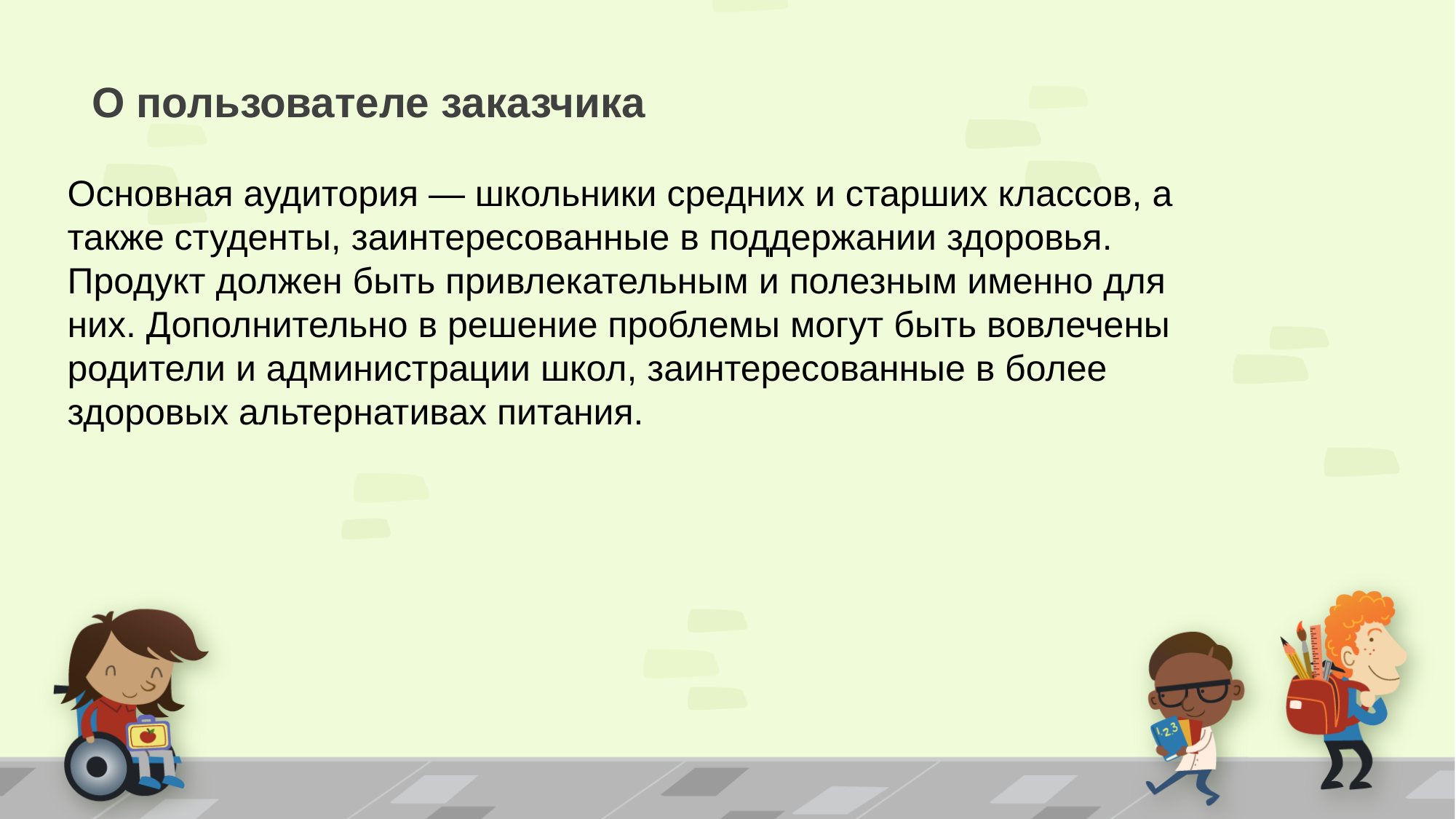

О пользователе заказчика
Основная аудитория — школьники средних и старших классов, а также студенты, заинтересованные в поддержании здоровья. Продукт должен быть привлекательным и полезным именно для них. Дополнительно в решение проблемы могут быть вовлечены родители и администрации школ, заинтересованные в более здоровых альтернативах питания.